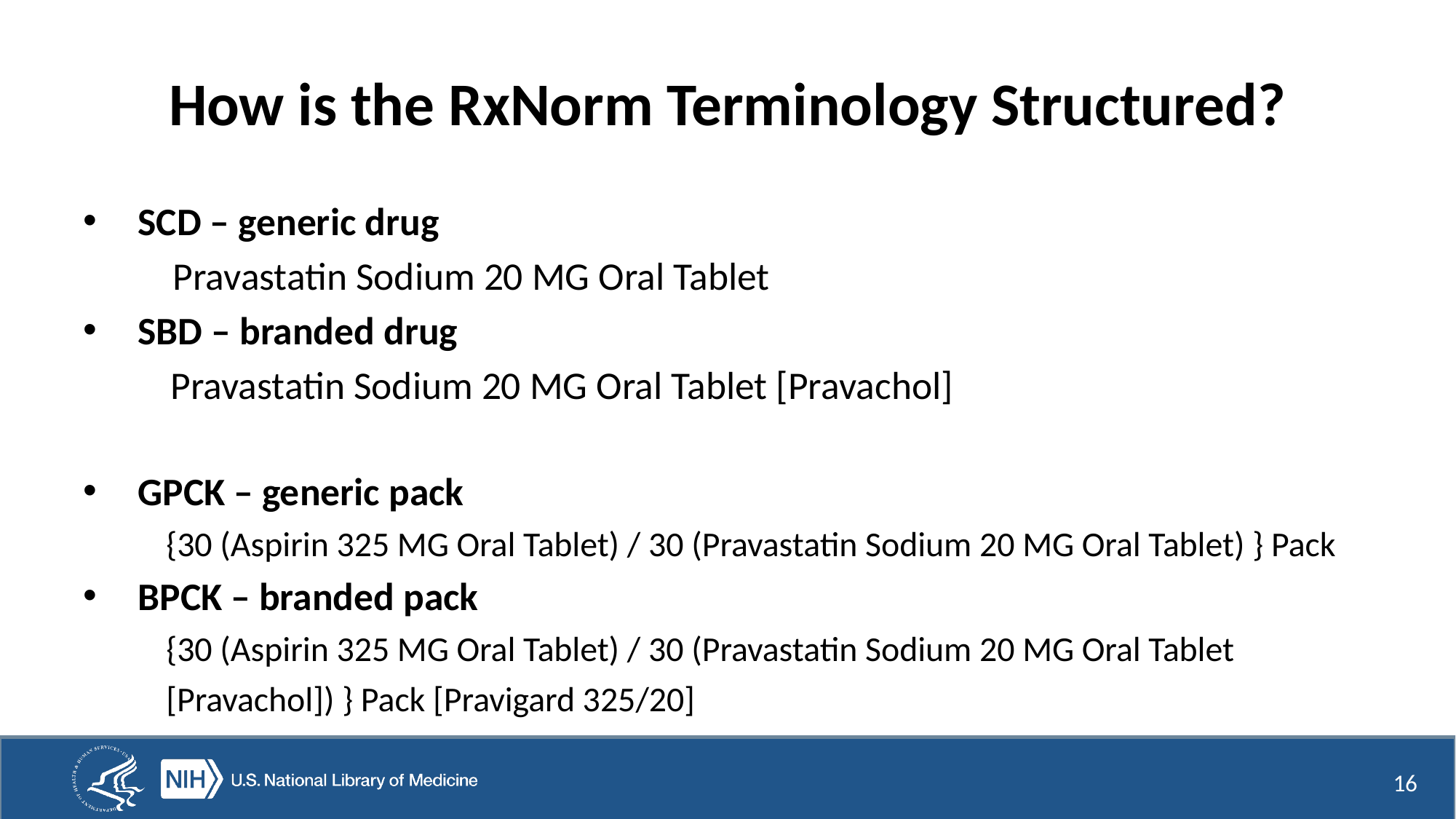

# How is the RxNorm Terminology Structured?
SCD – generic drug
    Pravastatin Sodium 20 MG Oral Tablet
SBD – branded drug
     Pravastatin Sodium 20 MG Oral Tablet [Pravachol]

GPCK – generic pack
     {30 (Aspirin 325 MG Oral Tablet) / 30 (Pravastatin Sodium 20 MG Oral Tablet) } Pack
BPCK – branded pack
     {30 (Aspirin 325 MG Oral Tablet) / 30 (Pravastatin Sodium 20 MG Oral Tablet
     [Pravachol]) } Pack [Pravigard 325/20]